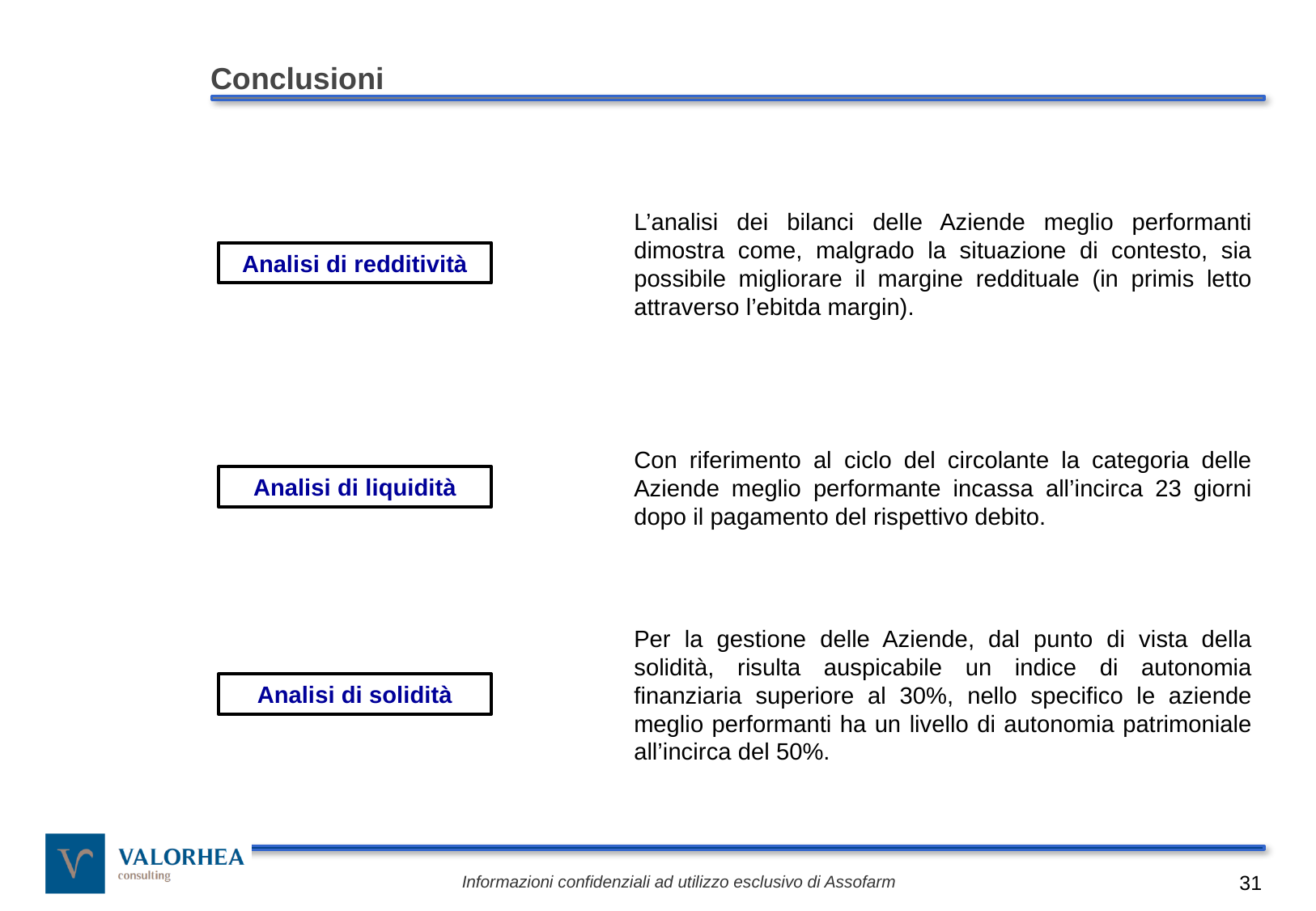

Conclusioni
L’analisi dei bilanci delle Aziende meglio performanti dimostra come, malgrado la situazione di contesto, sia possibile migliorare il margine reddituale (in primis letto attraverso l’ebitda margin).
Analisi di redditività
Con riferimento al ciclo del circolante la categoria delle Aziende meglio performante incassa all’incirca 23 giorni dopo il pagamento del rispettivo debito.
Analisi di liquidità
Per la gestione delle Aziende, dal punto di vista della solidità, risulta auspicabile un indice di autonomia finanziaria superiore al 30%, nello specifico le aziende meglio performanti ha un livello di autonomia patrimoniale all’incirca del 50%.
Analisi di solidità